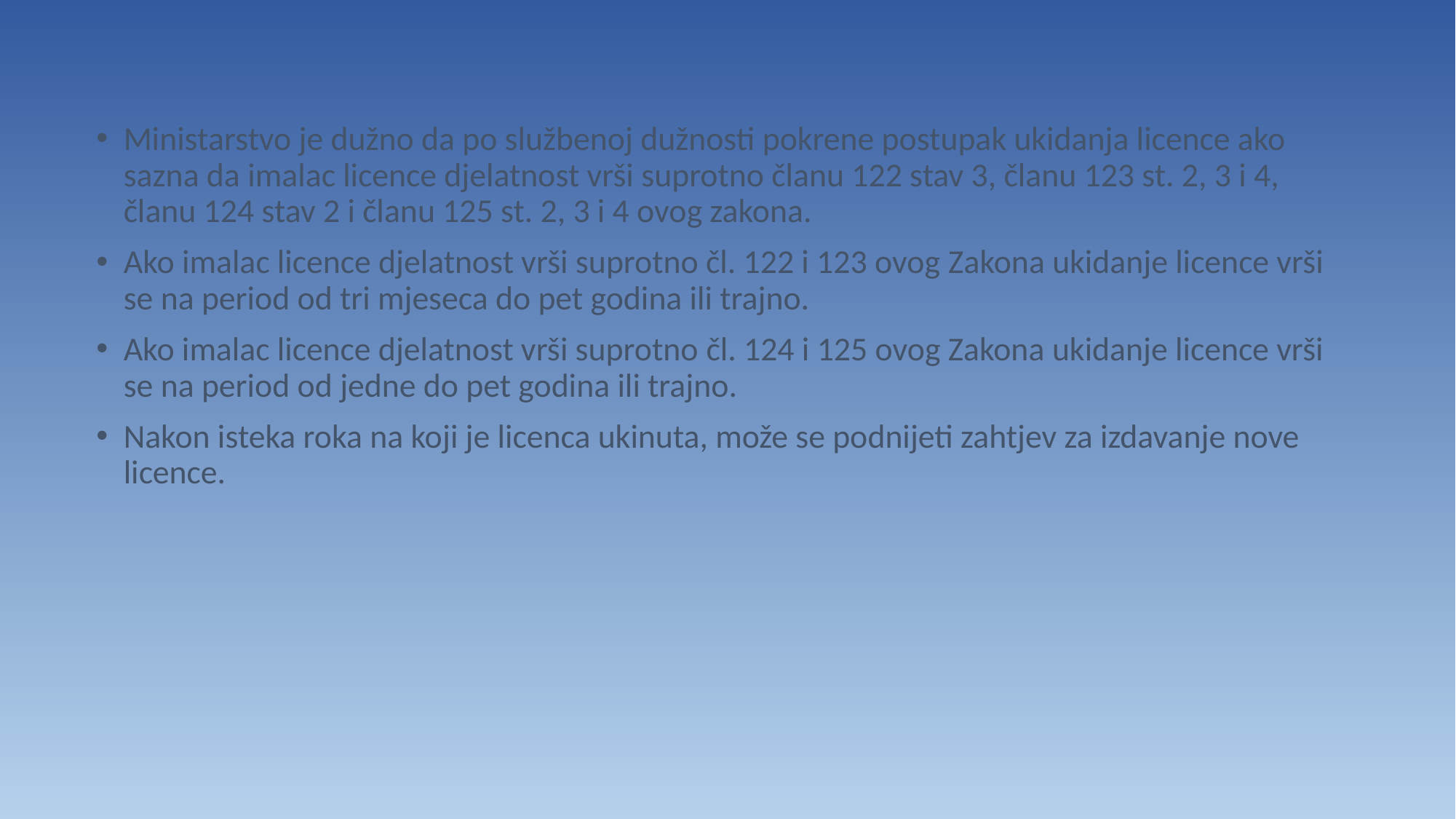

Ministarstvo je dužno da po službenoj dužnosti pokrene postupak ukidanja licence ako sazna da imalac licence djelatnost vrši suprotno članu 122 stav 3, članu 123 st. 2, 3 i 4, članu 124 stav 2 i članu 125 st. 2, 3 i 4 ovog zakona.
Ako imalac licence djelatnost vrši suprotno čl. 122 i 123 ovog Zakona ukidanje licence vrši se na period od tri mjeseca do pet godina ili trajno.
Ako imalac licence djelatnost vrši suprotno čl. 124 i 125 ovog Zakona ukidanje licence vrši se na period od jedne do pet godina ili trajno.
Nakon isteka roka na koji je licenca ukinuta, može se podnijeti zahtjev za izdavanje nove licence.